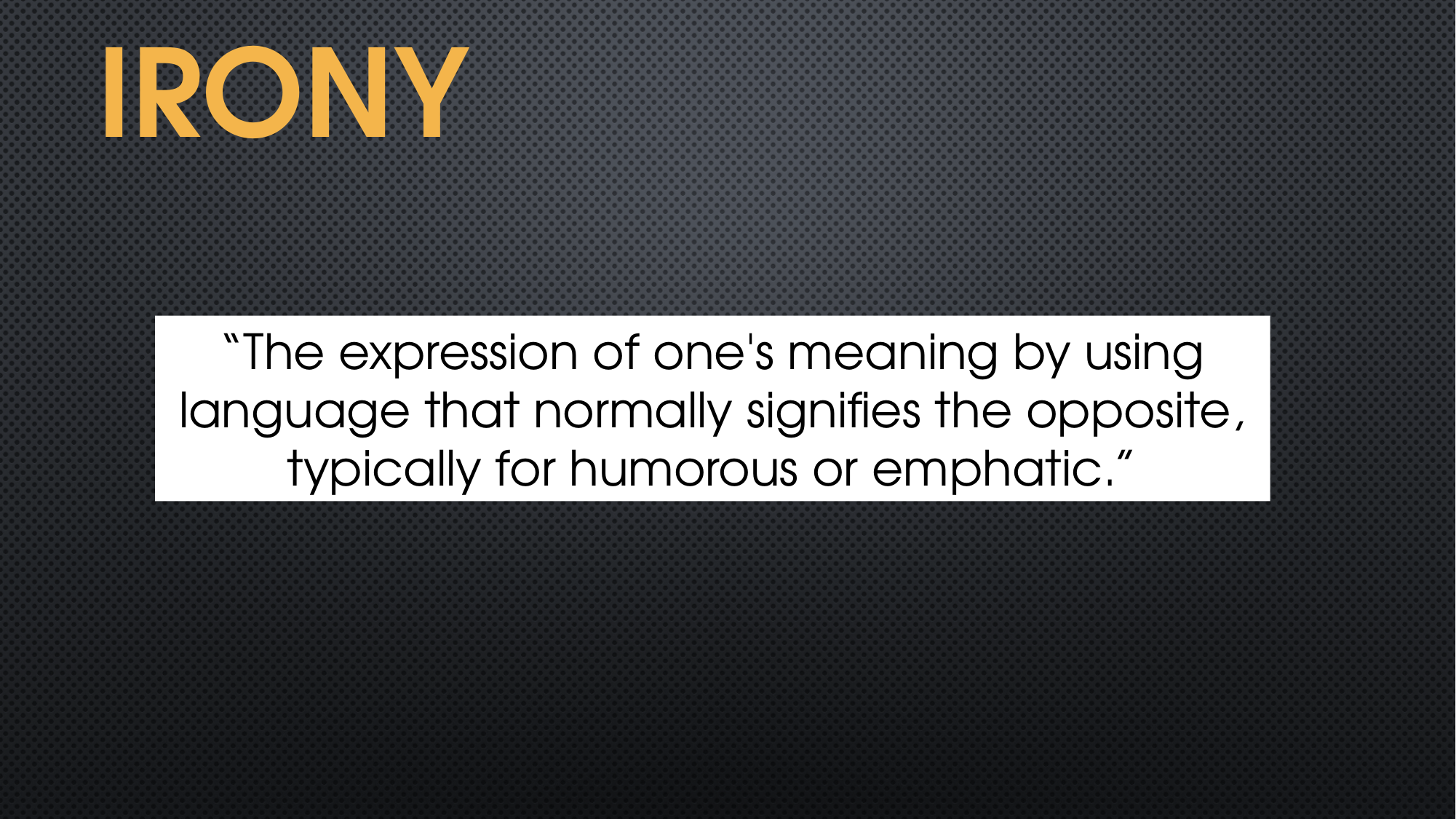

# IRONY
“The expression of one's meaning by using language that normally signifies the opposite, typically for humorous or emphatic.”